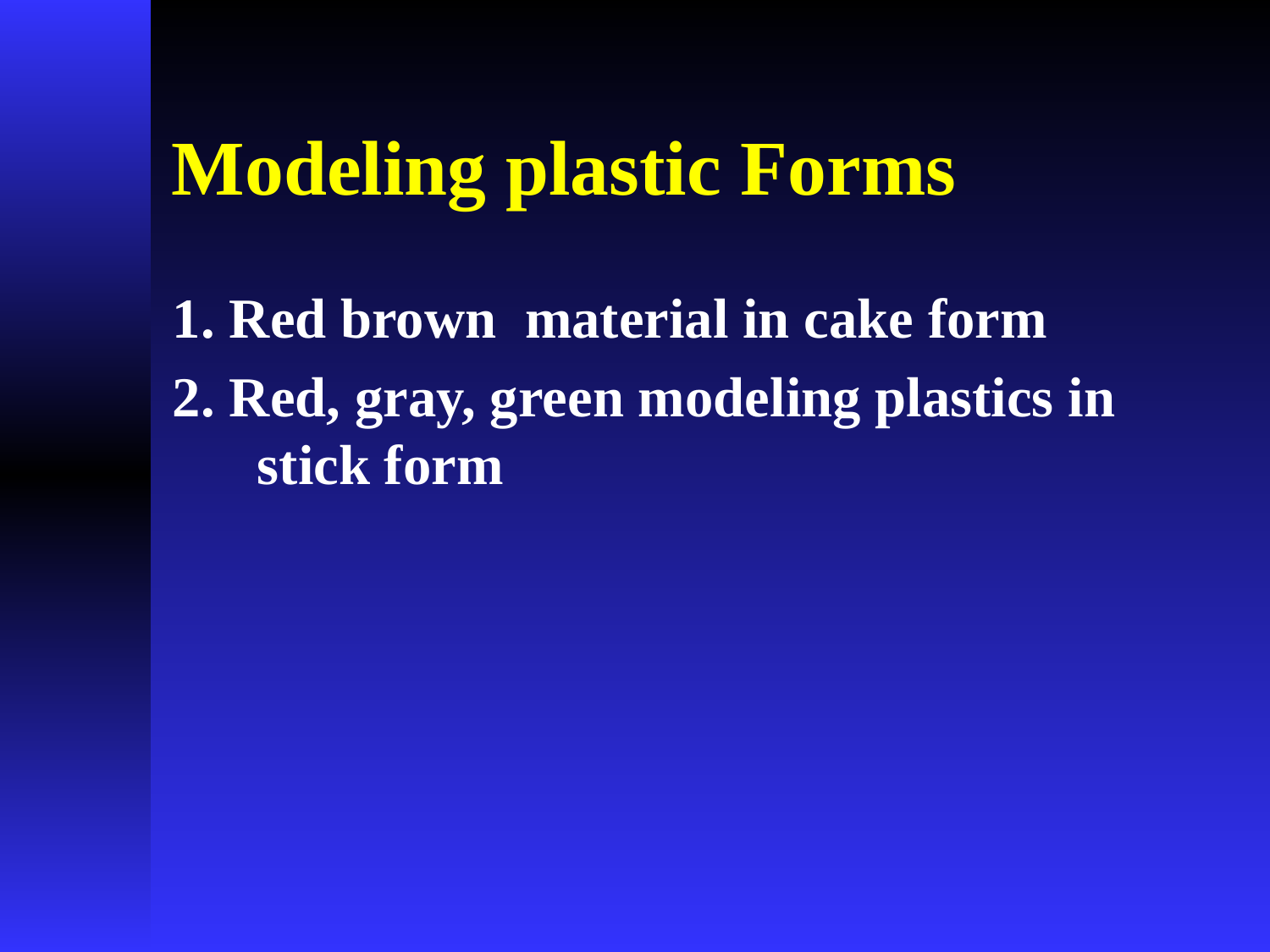

# Modeling plastic Forms
1. Red brown  material in cake form
2. Red, gray, green modeling plastics in stick form